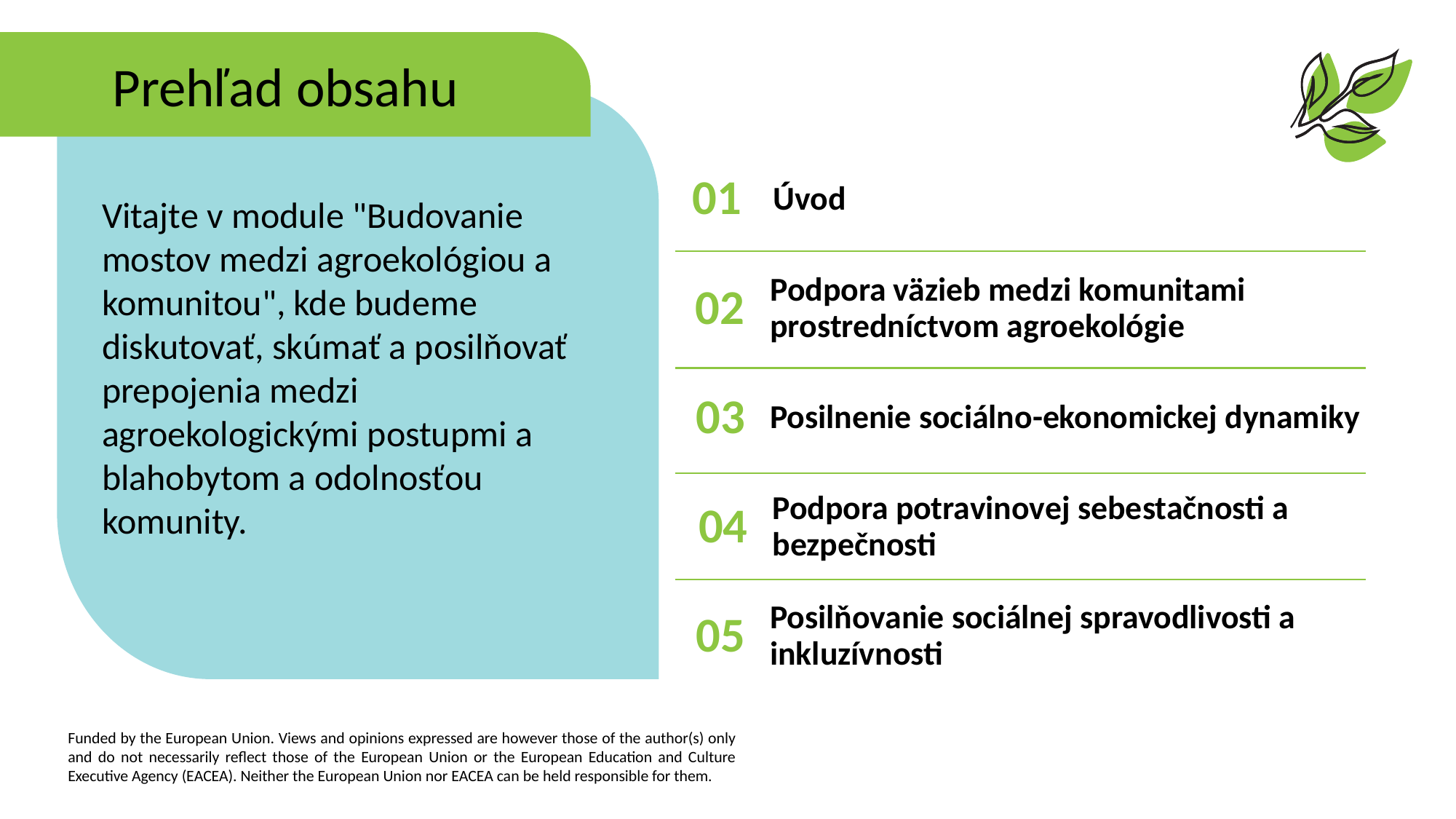

Prehľad obsahu
01
Úvod
Vitajte v module "Budovanie mostov medzi agroekológiou a komunitou", kde budeme diskutovať, skúmať a posilňovať prepojenia medzi agroekologickými postupmi a blahobytom a odolnosťou komunity.
02
Podpora väzieb medzi komunitami prostredníctvom agroekológie
03
Posilnenie sociálno-ekonomickej dynamiky
Podpora potravinovej sebestačnosti a bezpečnosti
04
05
Posilňovanie sociálnej spravodlivosti a inkluzívnosti